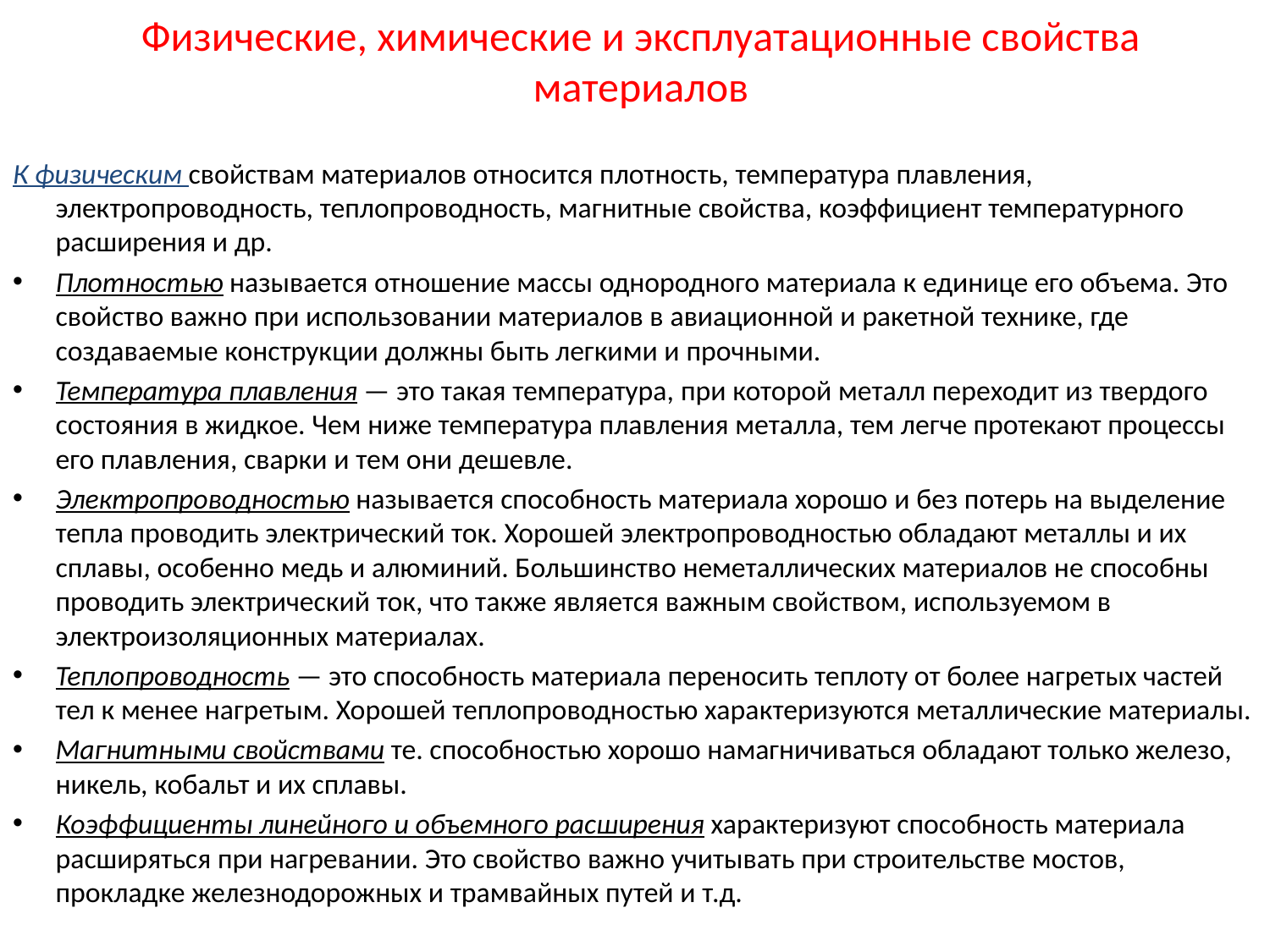

# Физические, химические и эксплуатационные свойства материалов
К физическим свойствам материалов относится плотность, температура плавления, электропроводность, теплопроводность, магнитные свойства, коэффициент температурного расширения и др.
Плотностью называется отношение массы однородного материала к единице его объема. Это свойство важно при использовании материалов в авиационной и ракетной технике, где создаваемые конструкции должны быть легкими и прочными.
Температура плавления — это такая температура, при которой металл переходит из твердого состояния в жидкое. Чем ниже температура плавления металла, тем легче протекают процессы его плавления, сварки и тем они дешевле.
Электропроводностью называется способность материала хорошо и без потерь на выделение тепла проводить электрический ток. Хорошей электропроводностью обладают металлы и их сплавы, особенно медь и алюминий. Большинство неметаллических материалов не способны проводить электрический ток, что также является важным свойством, используемом в электроизоляционных материалах.
Теплопроводность — это способность материала переносить теплоту от более нагретых частей тел к менее нагретым. Хорошей теплопроводностью характеризуются металлические материалы.
Магнитными свойствами те. способностью хорошо намагничиваться обладают только железо, никель, кобальт и их сплавы.
Коэффициенты линейного и объемного расширения характеризуют способность материала расширяться при нагревании. Это свойство важно учитывать при строительстве мостов, прокладке железнодорожных и трамвайных путей и т.д.